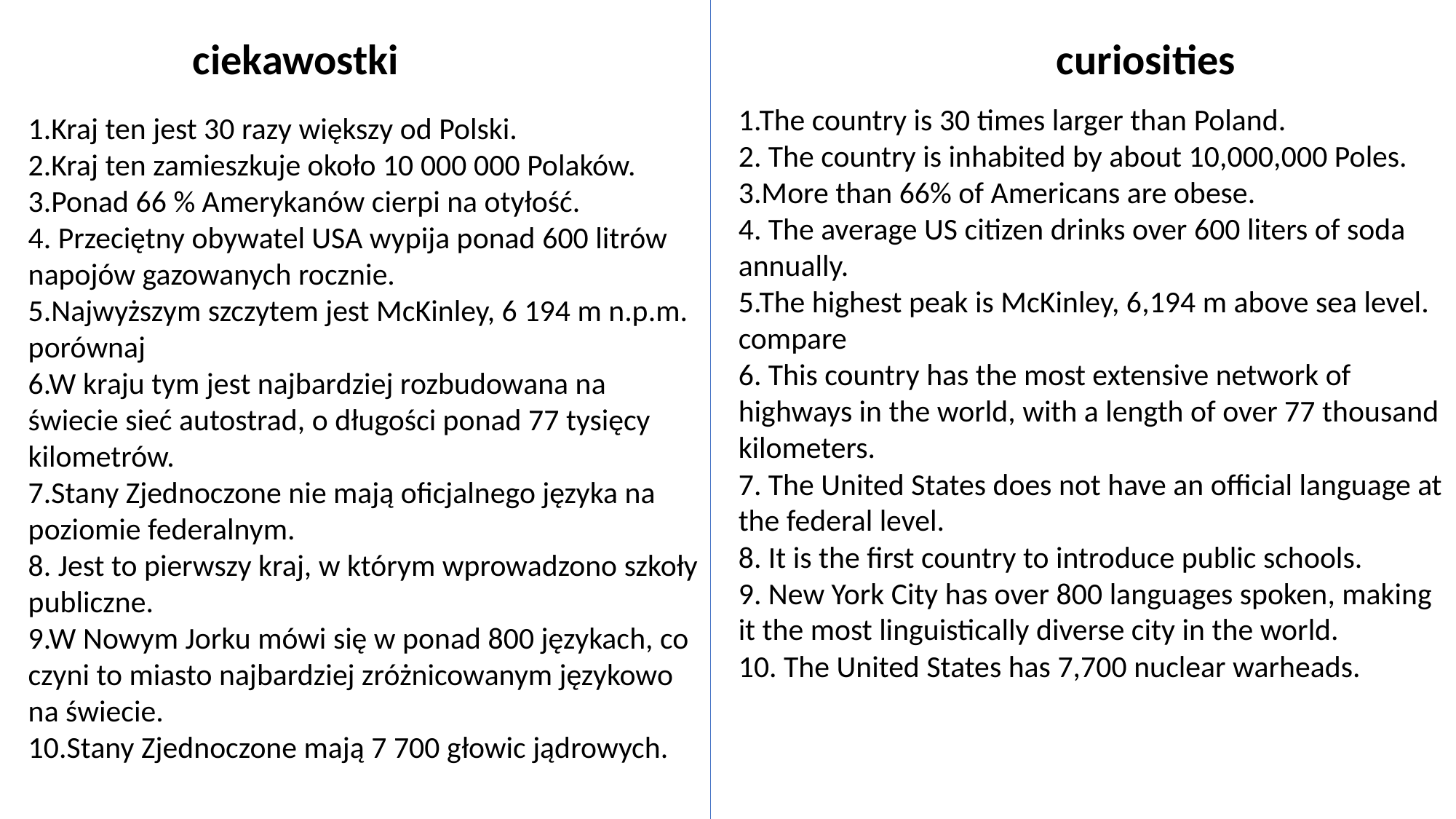

ciekawostki
curiosities
1.The country is 30 times larger than Poland.
2. The country is inhabited by about 10,000,000 Poles. 3.More than 66% of Americans are obese.
4. The average US citizen drinks over 600 liters of soda annually.
5.The highest peak is McKinley, 6,194 m above sea level. compare
6. This country has the most extensive network of highways in the world, with a length of over 77 thousand kilometers.
7. The United States does not have an official language at the federal level.
8. It is the first country to introduce public schools.
9. New York City has over 800 languages spoken, making it the most linguistically diverse city in the world.
10. The United States has 7,700 nuclear warheads.
1.Kraj ten jest 30 razy większy od Polski.
2.Kraj ten zamieszkuje około 10 000 000 Polaków.
3.Ponad 66 % Amerykanów cierpi na otyłość.
4. Przeciętny obywatel USA wypija ponad 600 litrów napojów gazowanych rocznie.
5.Najwyższym szczytem jest McKinley, 6 194 m n.p.m. porównaj
6.W kraju tym jest najbardziej rozbudowana na świecie sieć autostrad, o długości ponad 77 tysięcy kilometrów.
7.Stany Zjednoczone nie mają oficjalnego języka na poziomie federalnym.
8. Jest to pierwszy kraj, w którym wprowadzono szkoły publiczne.
9.W Nowym Jorku mówi się w ponad 800 językach, co czyni to miasto najbardziej zróżnicowanym językowo na świecie.
10.Stany Zjednoczone mają 7 700 głowic jądrowych.